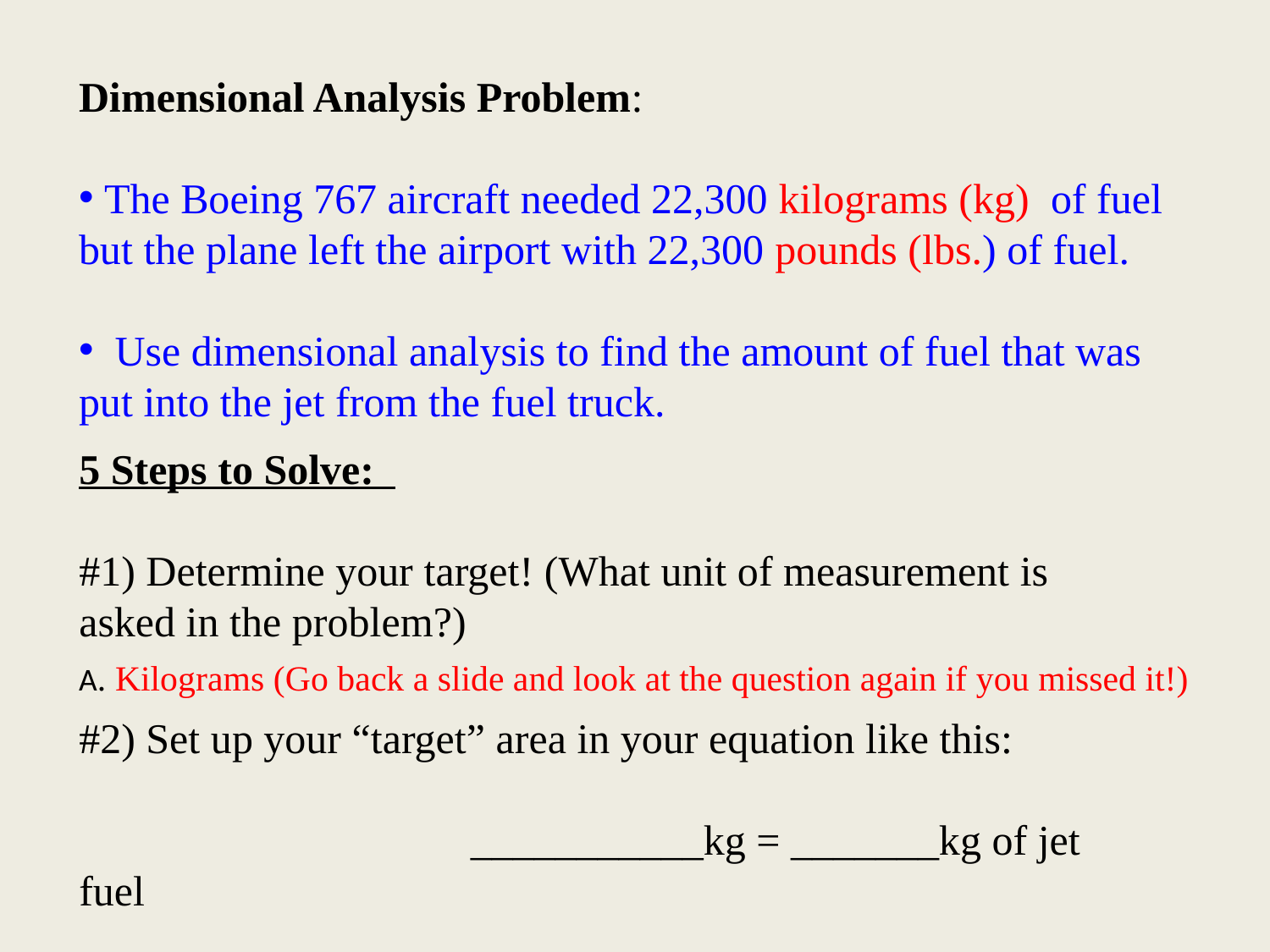

Dimensional Analysis Problem:

 The Boeing 767 aircraft needed 22,300 kilograms (kg)  of fuel but the plane left the airport with 22,300 pounds (lbs.) of fuel.

  Use dimensional analysis to find the amount of fuel that was put into the jet from the fuel truck.
5 Steps to Solve:

#1) Determine your target! (What unit of measurement is asked in the problem?)
A. Kilograms (Go back a slide and look at the question again if you missed it!)
#2) Set up your “target” area in your equation like this:

			 ___________kg = _______kg of jet  fuel